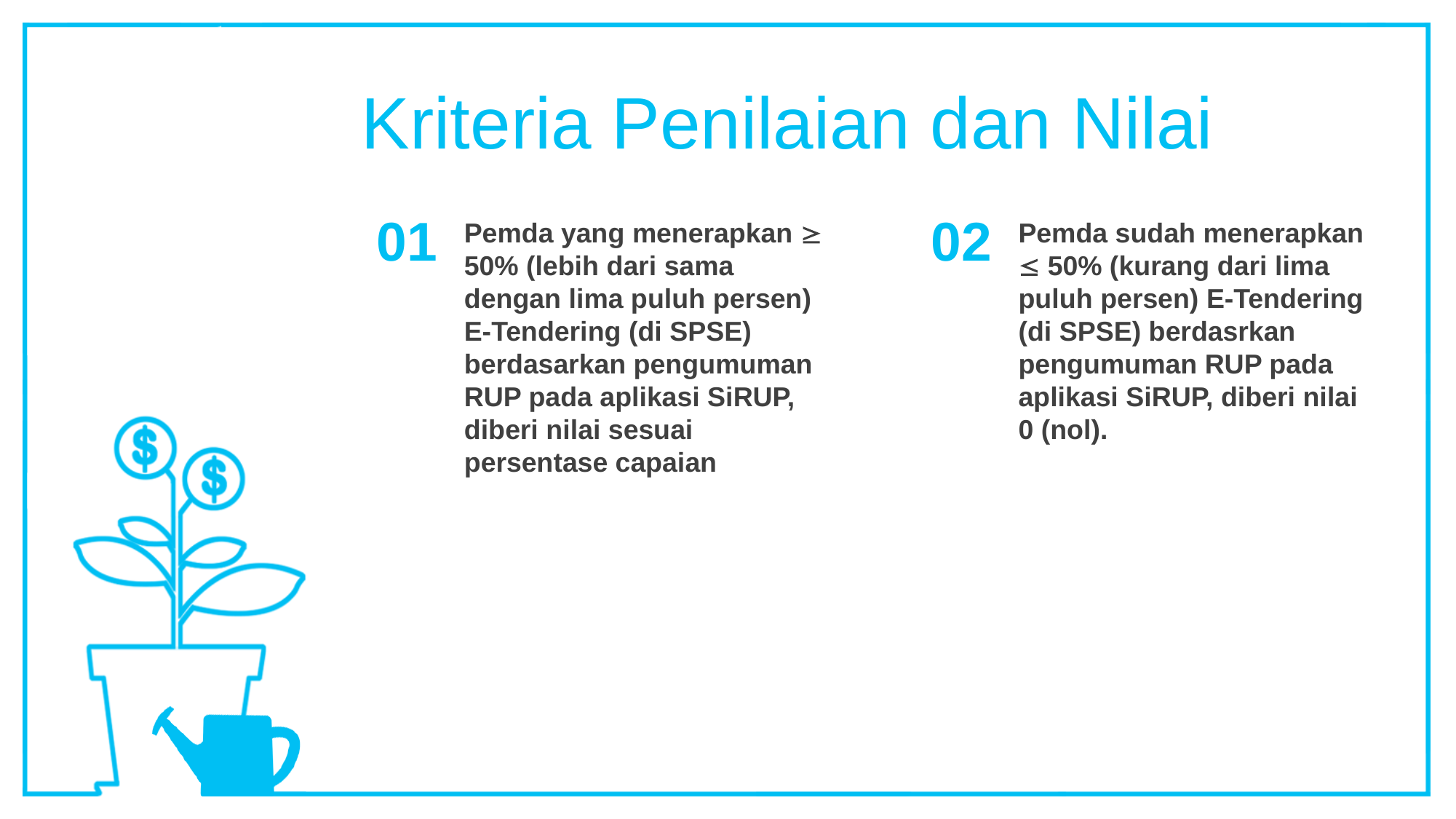

Kriteria Penilaian dan Nilai
01
02
Pemda sudah menerapkan ≤ 50% (kurang dari lima puluh persen) E-Tendering (di SPSE) berdasrkan pengumuman RUP pada aplikasi SiRUP, diberi nilai 0 (nol).
Pemda yang menerapkan ≥ 50% (lebih dari sama dengan lima puluh persen) E-Tendering (di SPSE) berdasarkan pengumuman RUP pada aplikasi SiRUP, diberi nilai sesuai persentase capaian